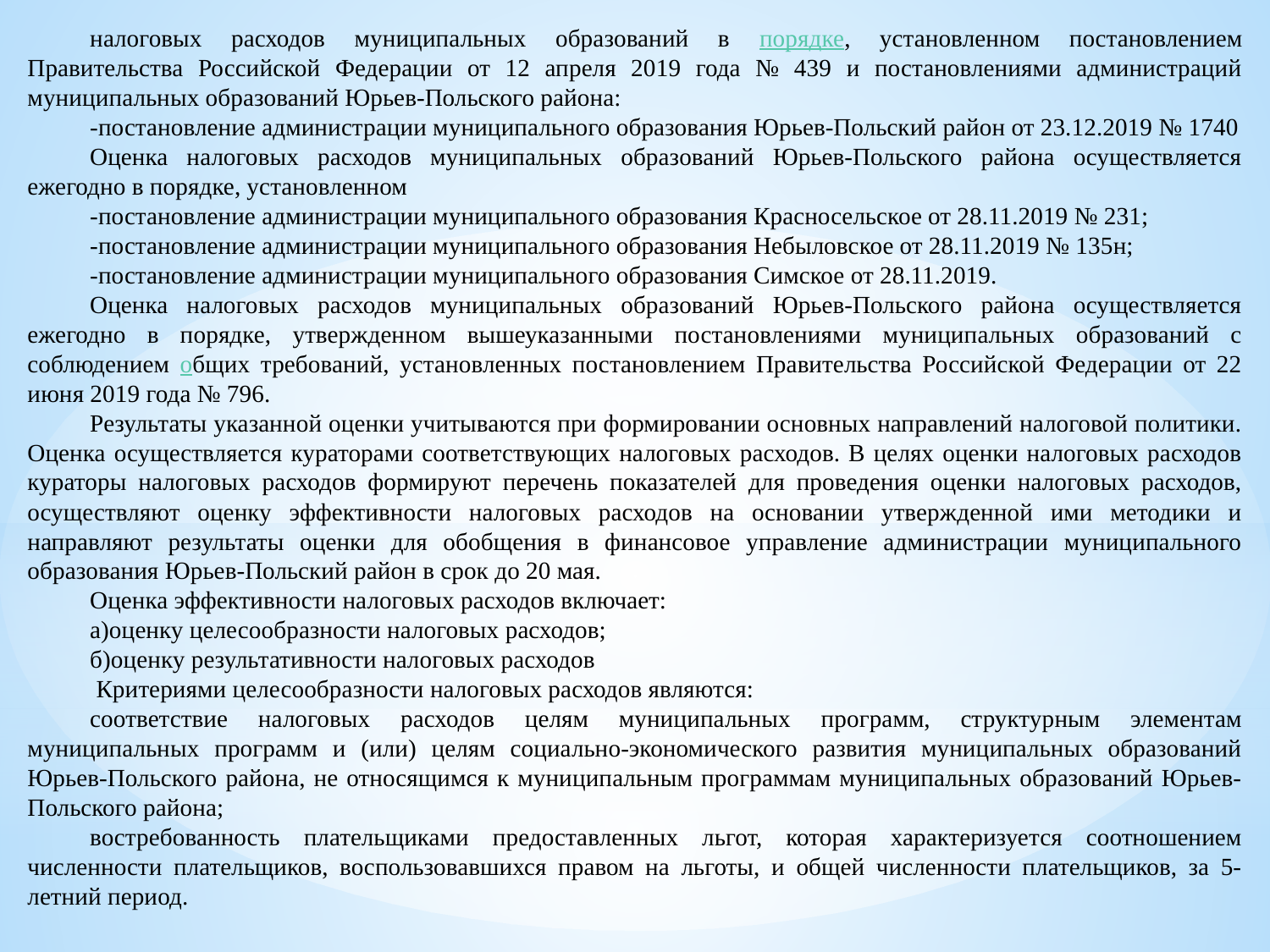

налоговых расходов муниципальных образований в порядке, установленном постановлением Правительства Российской Федерации от 12 апреля 2019 года № 439 и постановлениями администраций муниципальных образований Юрьев-Польского района:
-постановление администрации муниципального образования Юрьев-Польский район от 23.12.2019 № 1740
Оценка налоговых расходов муниципальных образований Юрьев-Польского района осуществляется ежегодно в порядке, установленном
-постановление администрации муниципального образования Красносельское от 28.11.2019 № 231;
-постановление администрации муниципального образования Небыловское от 28.11.2019 № 135н;
-постановление администрации муниципального образования Симское от 28.11.2019.
Оценка налоговых расходов муниципальных образований Юрьев-Польского района осуществляется ежегодно в порядке, утвержденном вышеуказанными постановлениями муниципальных образований с соблюдением общих требований, установленных постановлением Правительства Российской Федерации от 22 июня 2019 года № 796.
Результаты указанной оценки учитываются при формировании основных направлений налоговой политики. Оценка осуществляется кураторами соответствующих налоговых расходов. В целях оценки налоговых расходов кураторы налоговых расходов формируют перечень показателей для проведения оценки налоговых расходов, осуществляют оценку эффективности налоговых расходов на основании утвержденной ими методики и направляют результаты оценки для обобщения в финансовое управление администрации муниципального образования Юрьев-Польский район в срок до 20 мая.
Оценка эффективности налоговых расходов включает:
а)оценку целесообразности налоговых расходов;
б)оценку результативности налоговых расходов
 Критериями целесообразности налоговых расходов являются:
соответствие налоговых расходов целям муниципальных программ, структурным элементам муниципальных программ и (или) целям социально-экономического развития муниципальных образований Юрьев-Польского района, не относящимся к муниципальным программам муниципальных образований Юрьев-Польского района;
востребованность плательщиками предоставленных льгот, которая характеризуется соотношением численности плательщиков, воспользовавшихся правом на льготы, и общей численности плательщиков, за 5-летний период.